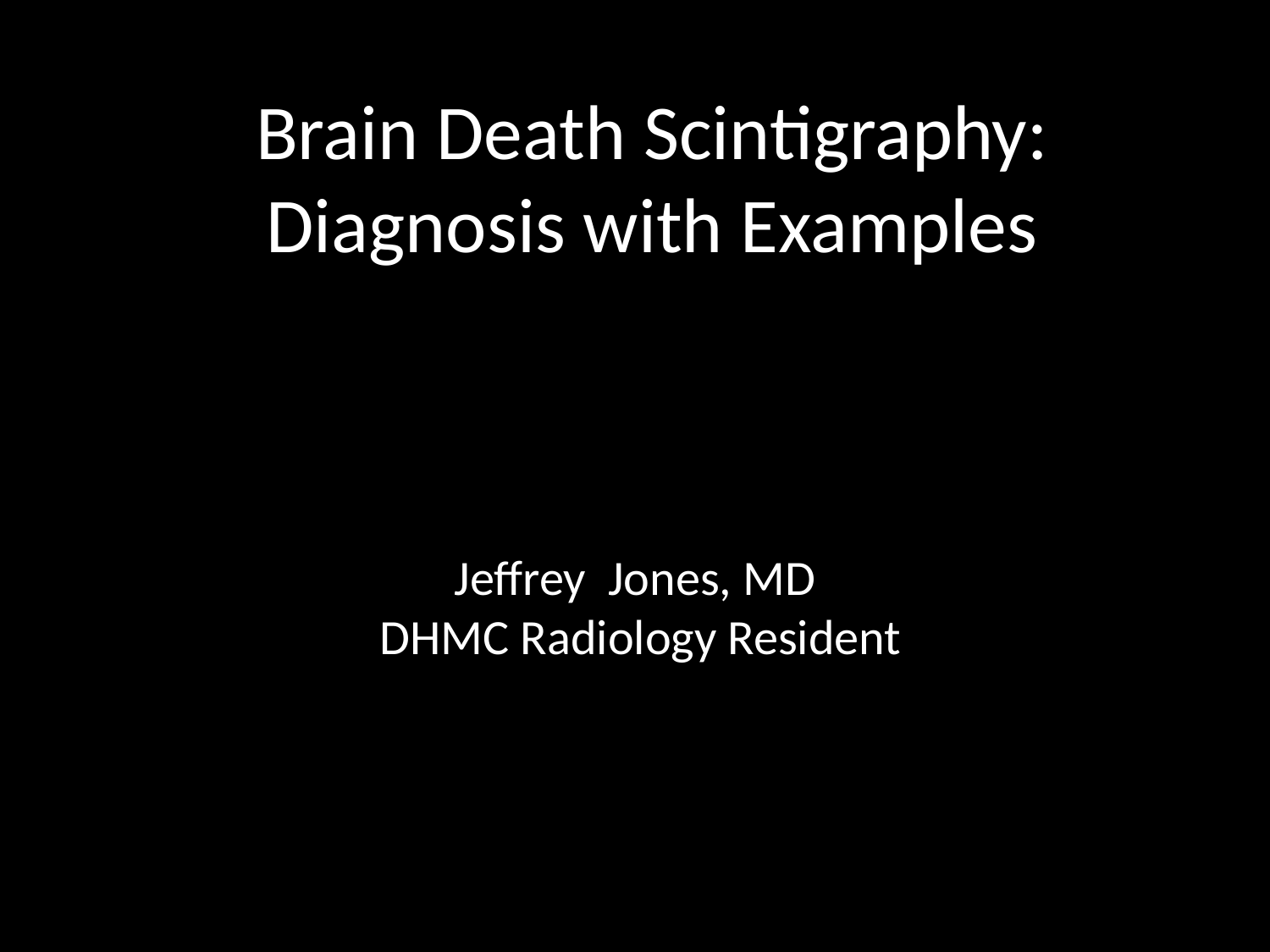

Brain Death Scintigraphy:
  Diagnosis with Examples
Jeffrey  Jones, MD
 DHMC Radiology Resident